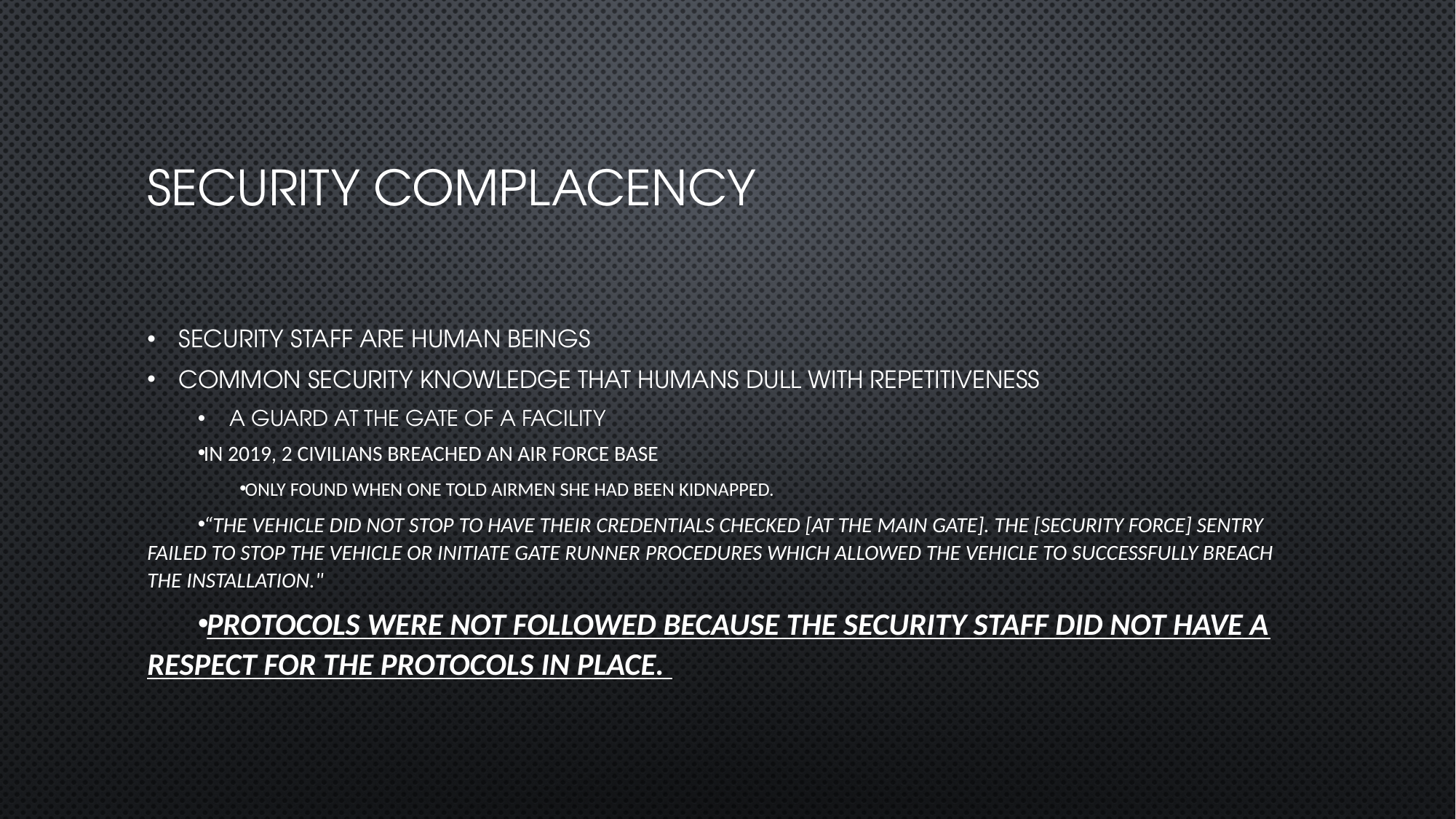

# Security Complacency
Security Staff are Human beings
Common security knowledge that humans dull with repetitiveness
A guard at the gate of a facility
In 2019, 2 civilians breached an air force base
Only found when one told airmen she had been kidnapped.
“The vehicle did not stop to have their credentials checked [at the main gate]. The [security force] sentry failed to stop the vehicle or initiate gate runner procedures which allowed the vehicle to successfully breach the installation."
Protocols were not followed because the security staff did not have a respect for the protocols in place.